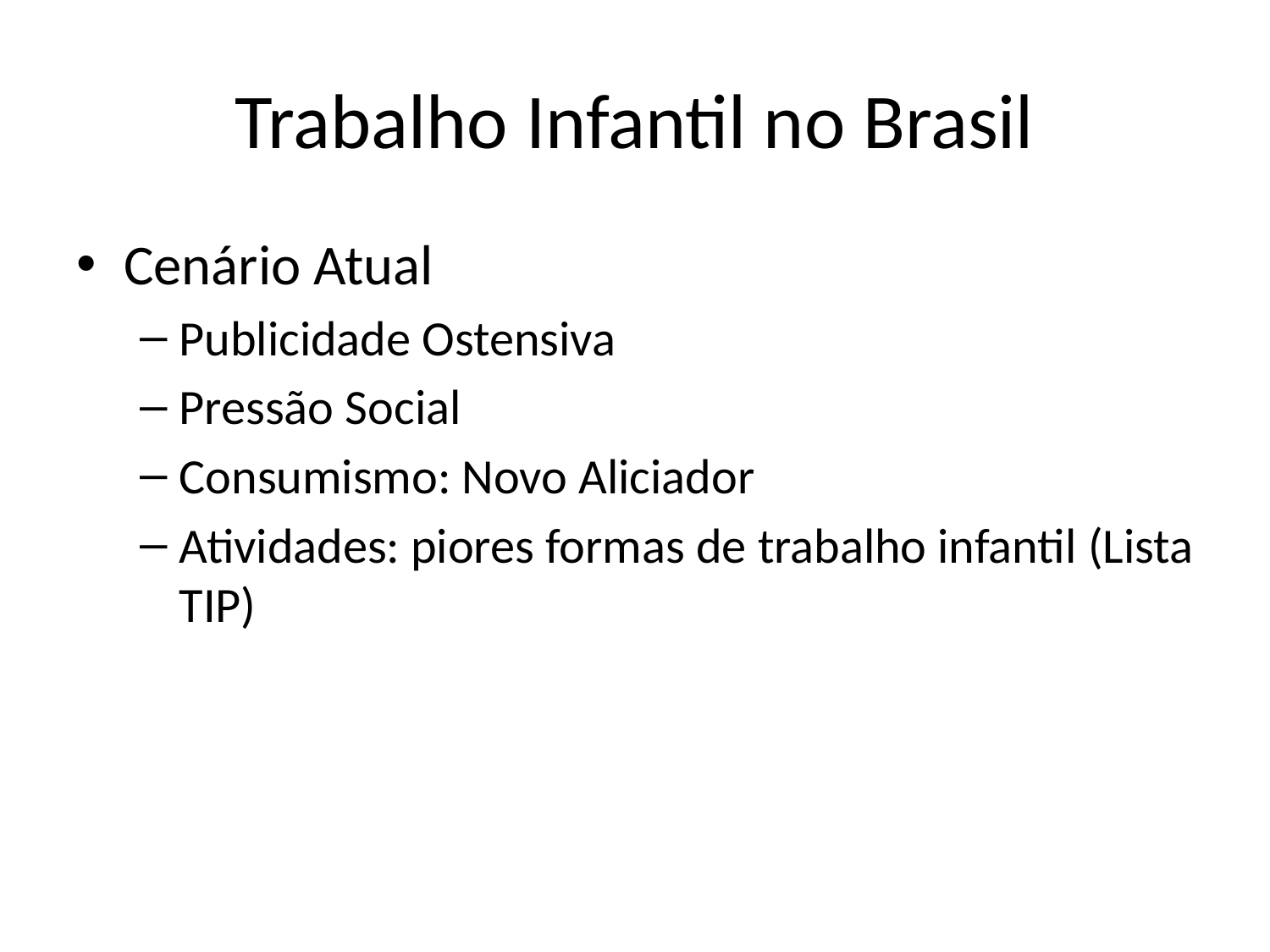

# Trabalho Infantil no Brasil
Cenário Atual
Publicidade Ostensiva
Pressão Social
Consumismo: Novo Aliciador
Atividades: piores formas de trabalho infantil (Lista TIP)